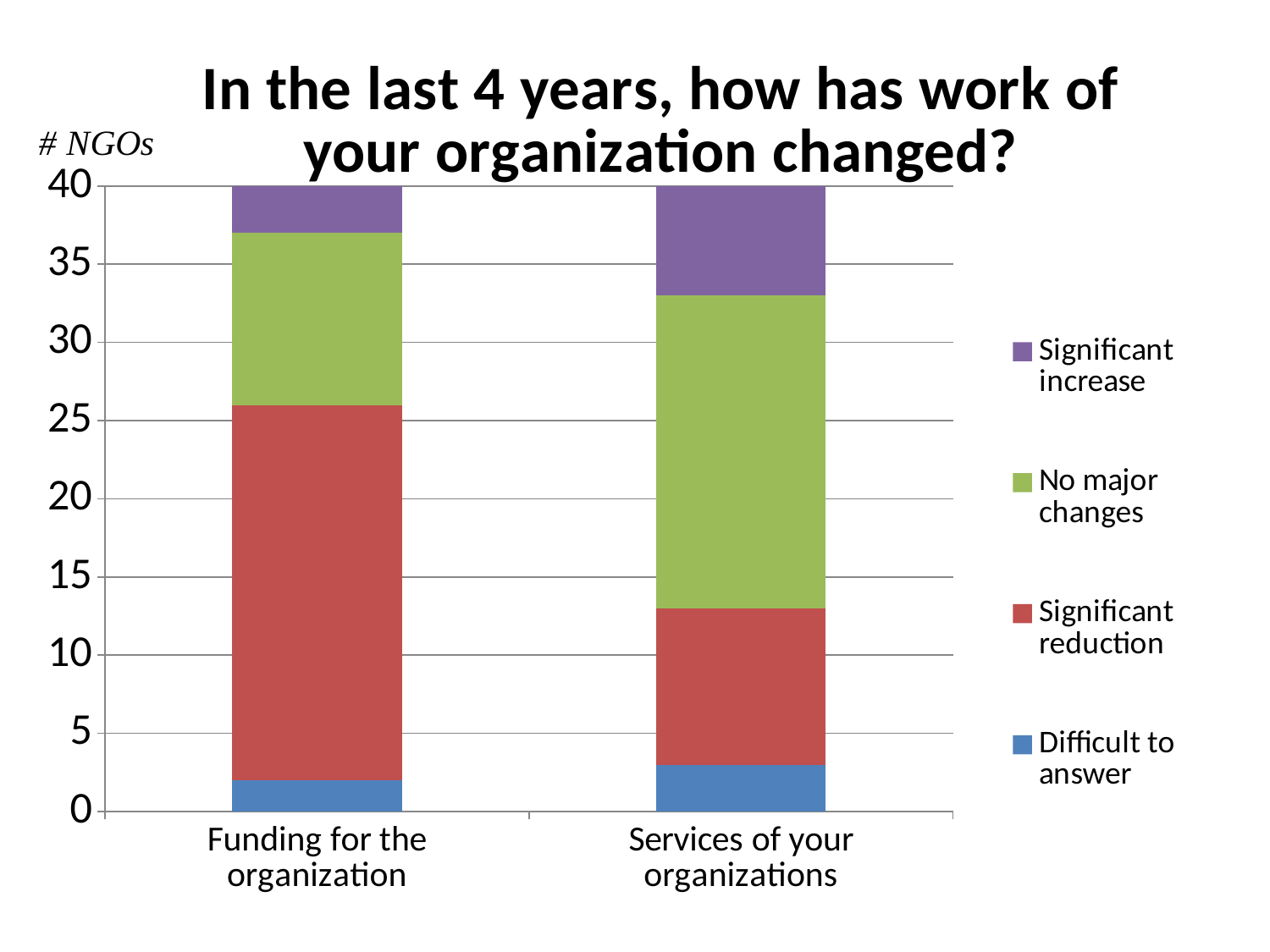

### Chart: In the last 4 years, how has work of your organization changed?

| Category |  |  |  |  |
|---|---|---|---|---|
| Funding for the organization | 2.0 | 24.0 | 11.0 | 4.0 |
| Services of your organizations | 3.0 | 10.0 | 20.0 | 9.0 |
#